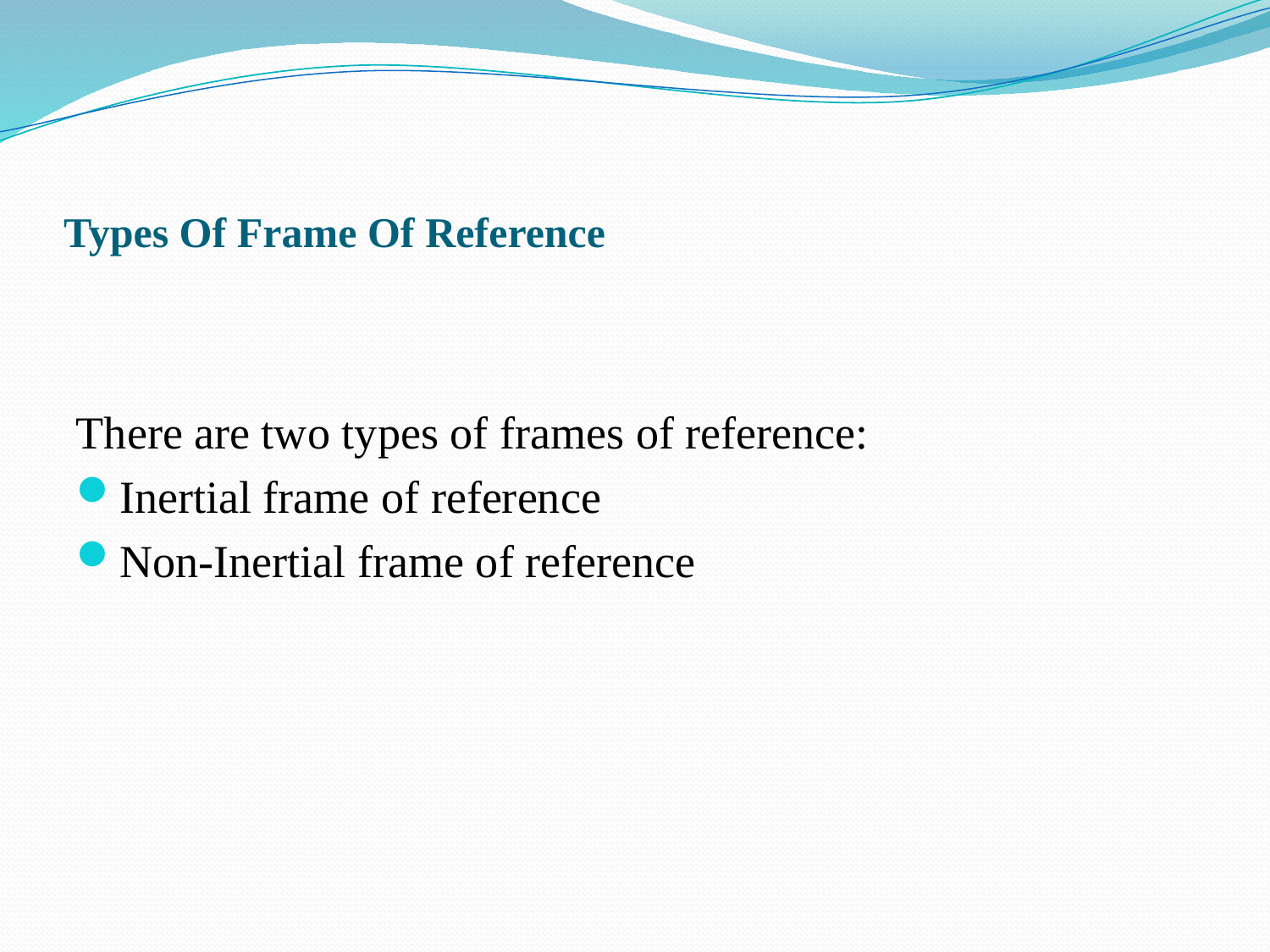

# Types Of Frame Of Reference

There are two types of frames of reference:
Inertial frame of reference
Non-Inertial frame of reference